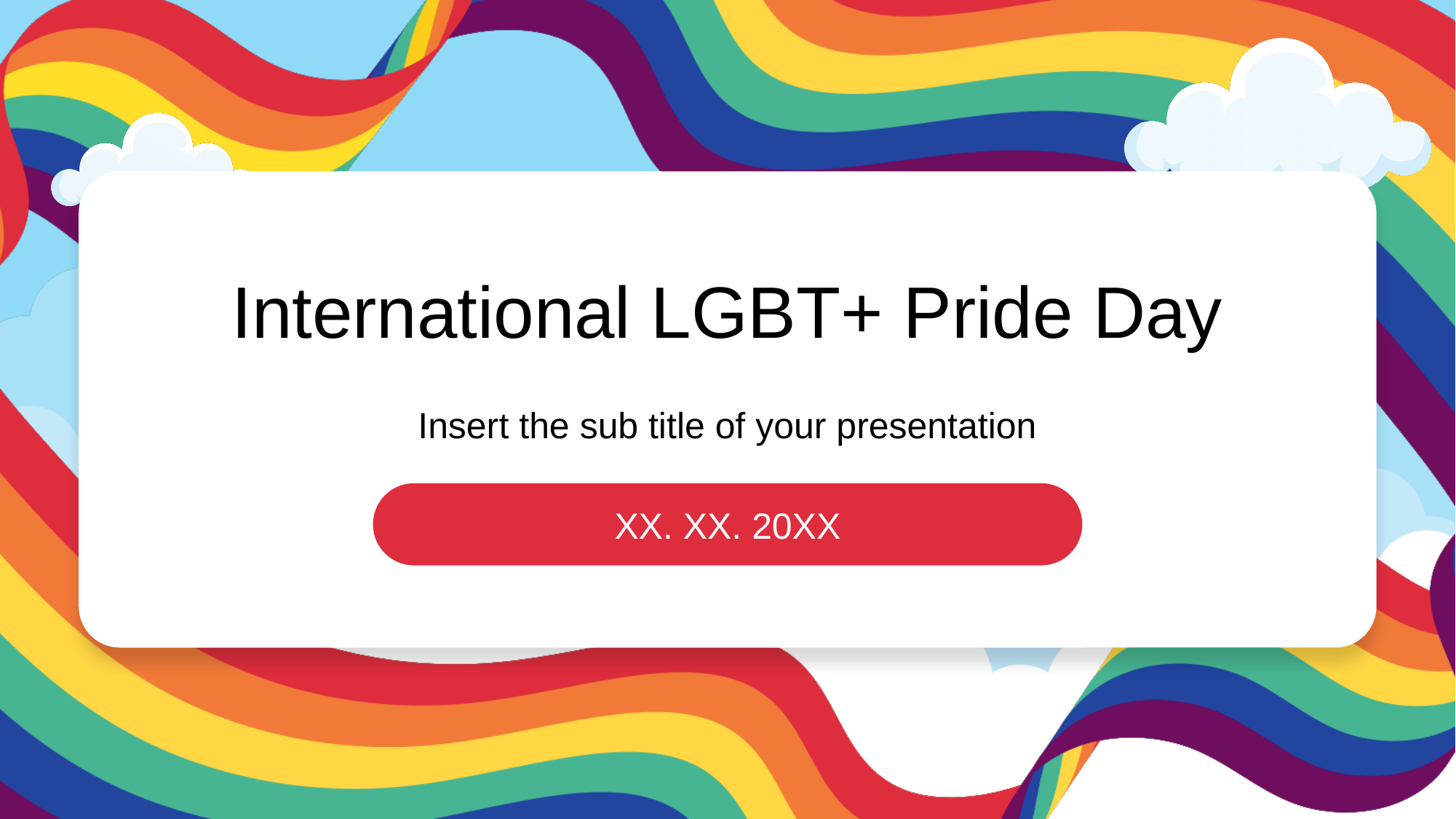

International LGBT+ Pride Day
Insert the sub title of your presentation
XX. XX. 20XX